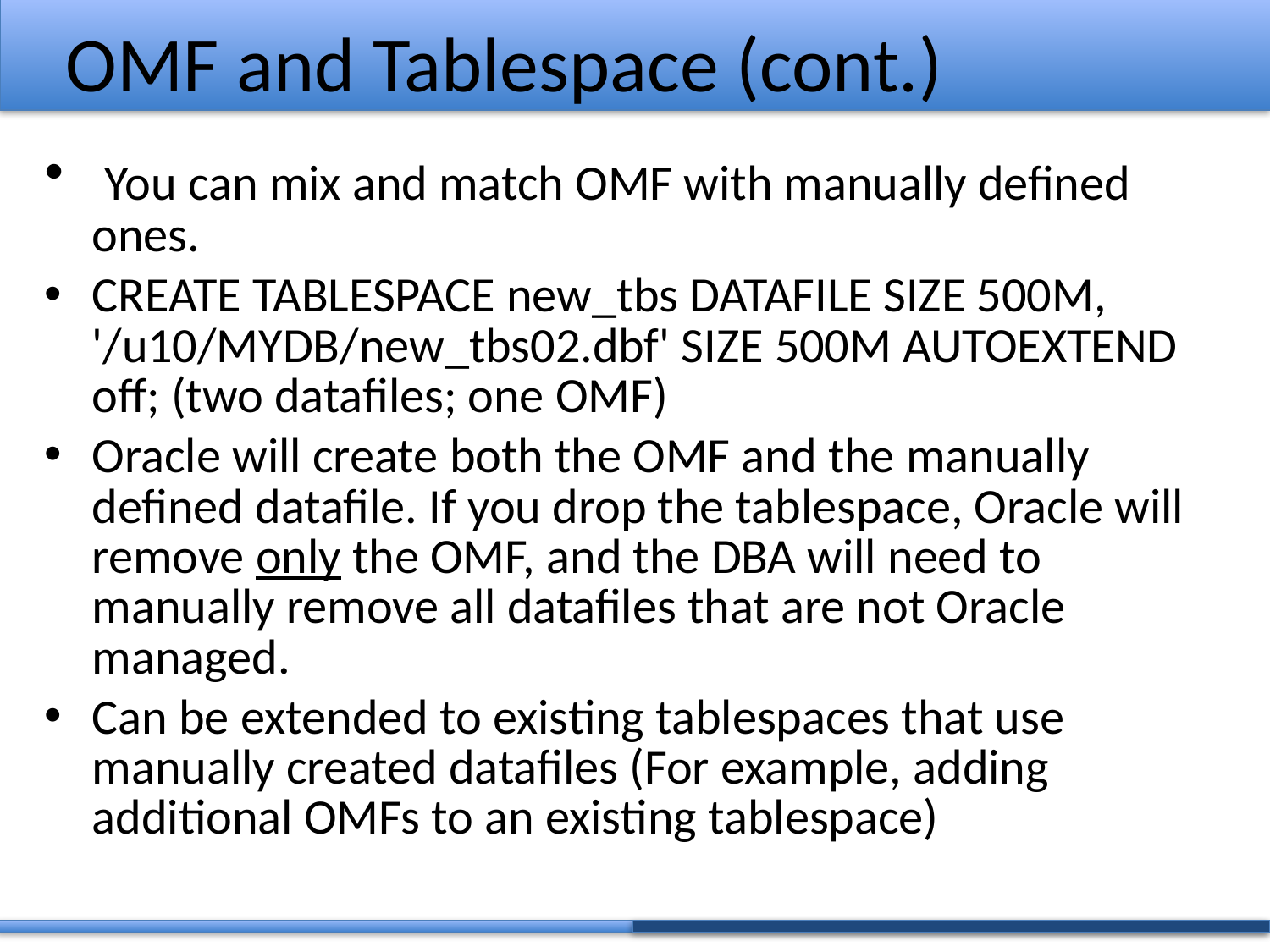

# OMF and Tablespace (cont.)
 You can mix and match OMF with manually defined ones.
CREATE TABLESPACE new_tbs DATAFILE SIZE 500M, '/u10/MYDB/new_tbs02.dbf' SIZE 500M AUTOEXTEND off; (two datafiles; one OMF)
Oracle will create both the OMF and the manually defined datafile. If you drop the tablespace, Oracle will remove only the OMF, and the DBA will need to manually remove all datafiles that are not Oracle managed.
Can be extended to existing tablespaces that use manually created datafiles (For example, adding additional OMFs to an existing tablespace)